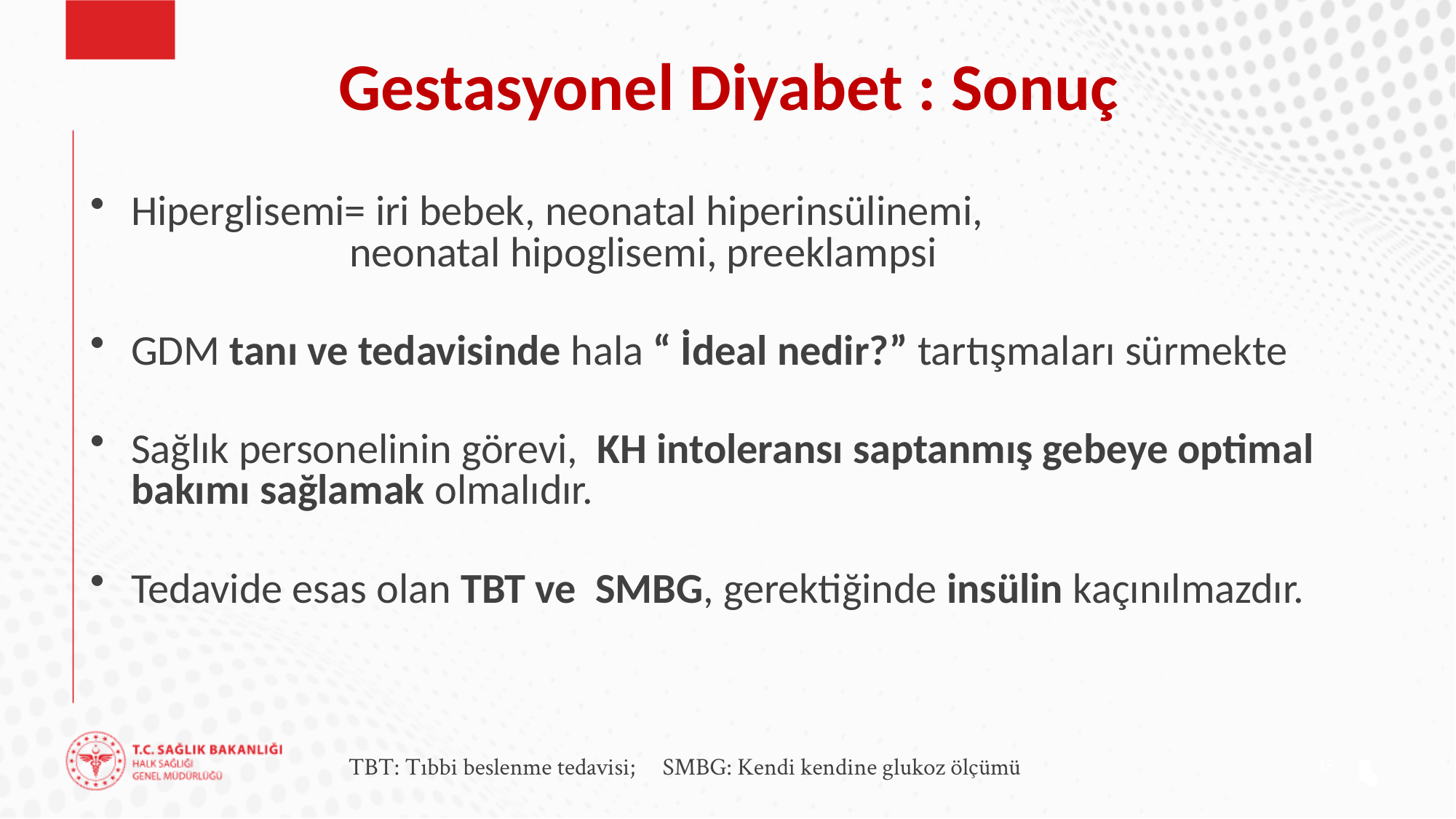

# Gestasyonel Diyabet : Sonuç
Hiperglisemi= iri bebek, neonatal hiperinsülinemi, 				     		neonatal hipoglisemi, preeklampsi

GDM tanı ve tedavisinde hala “ İdeal nedir?” tartışmaları sürmekte

Sağlık personelinin görevi,  KH intoleransı saptanmış gebeye optimal bakımı sağlamak olmalıdır.

Tedavide esas olan TBT ve  SMBG, gerektiğinde insülin kaçınılmazdır.
TBT: Tıbbi beslenme tedavisi;     SMBG: Kendi kendine glukoz ölçümü
35